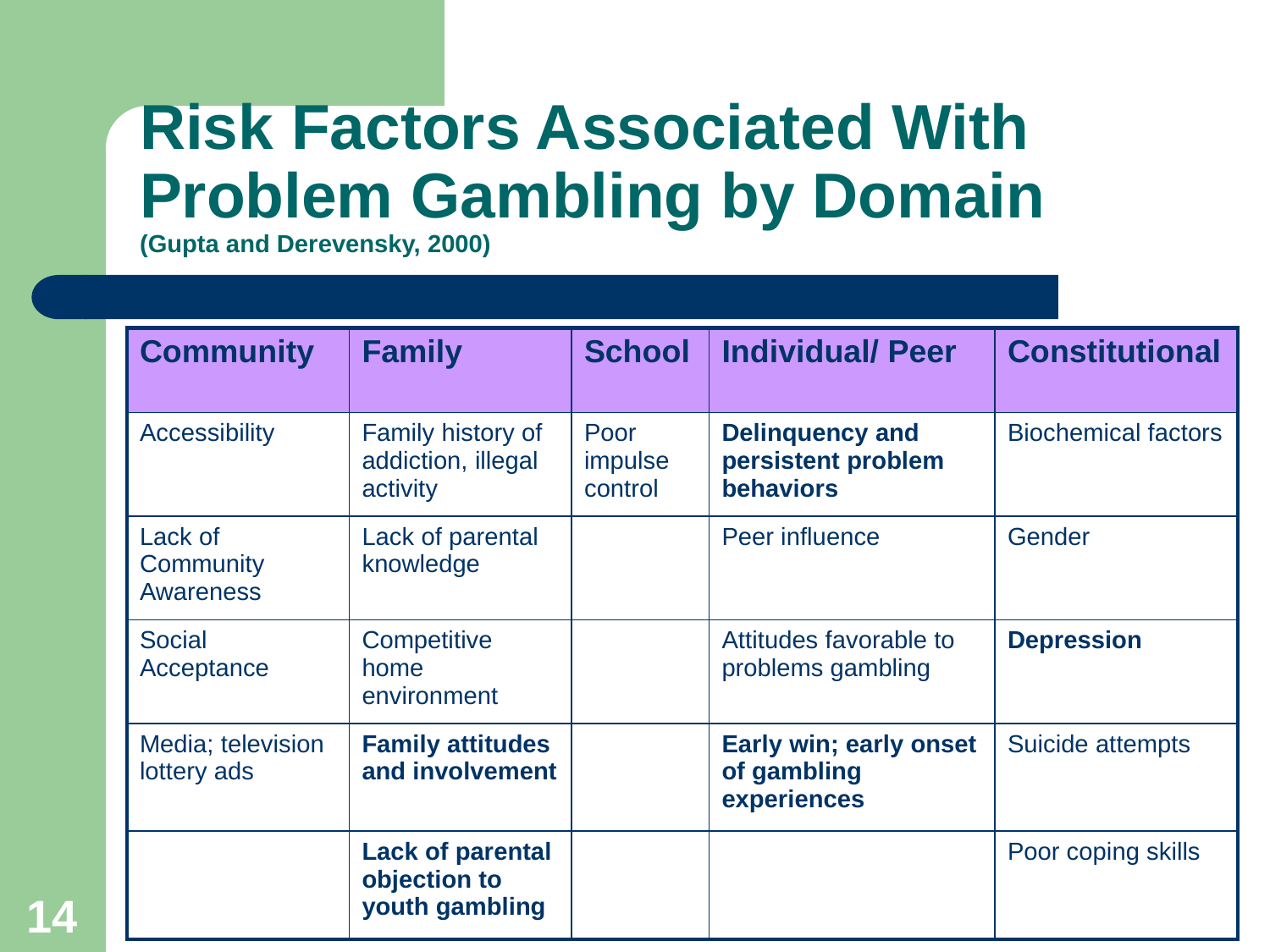

# Risk Factors Associated With Problem Gambling by Domain (Gupta and Derevensky, 2000)
| Community | Family | School | Individual/ Peer | Constitutional |
| --- | --- | --- | --- | --- |
| Accessibility | Family history of addiction, illegal activity | Poor impulse control | Delinquency and persistent problem behaviors | Biochemical factors |
| Lack of Community Awareness | Lack of parental knowledge |  | Peer influence | Gender |
| Social Acceptance | Competitive home environment |  | Attitudes favorable to problems gambling | Depression |
| Media; television lottery ads | Family attitudes and involvement |  | Early win; early onset of gambling experiences | Suicide attempts |
|  | Lack of parental objection to youth gambling |  |  | Poor coping skills |
14